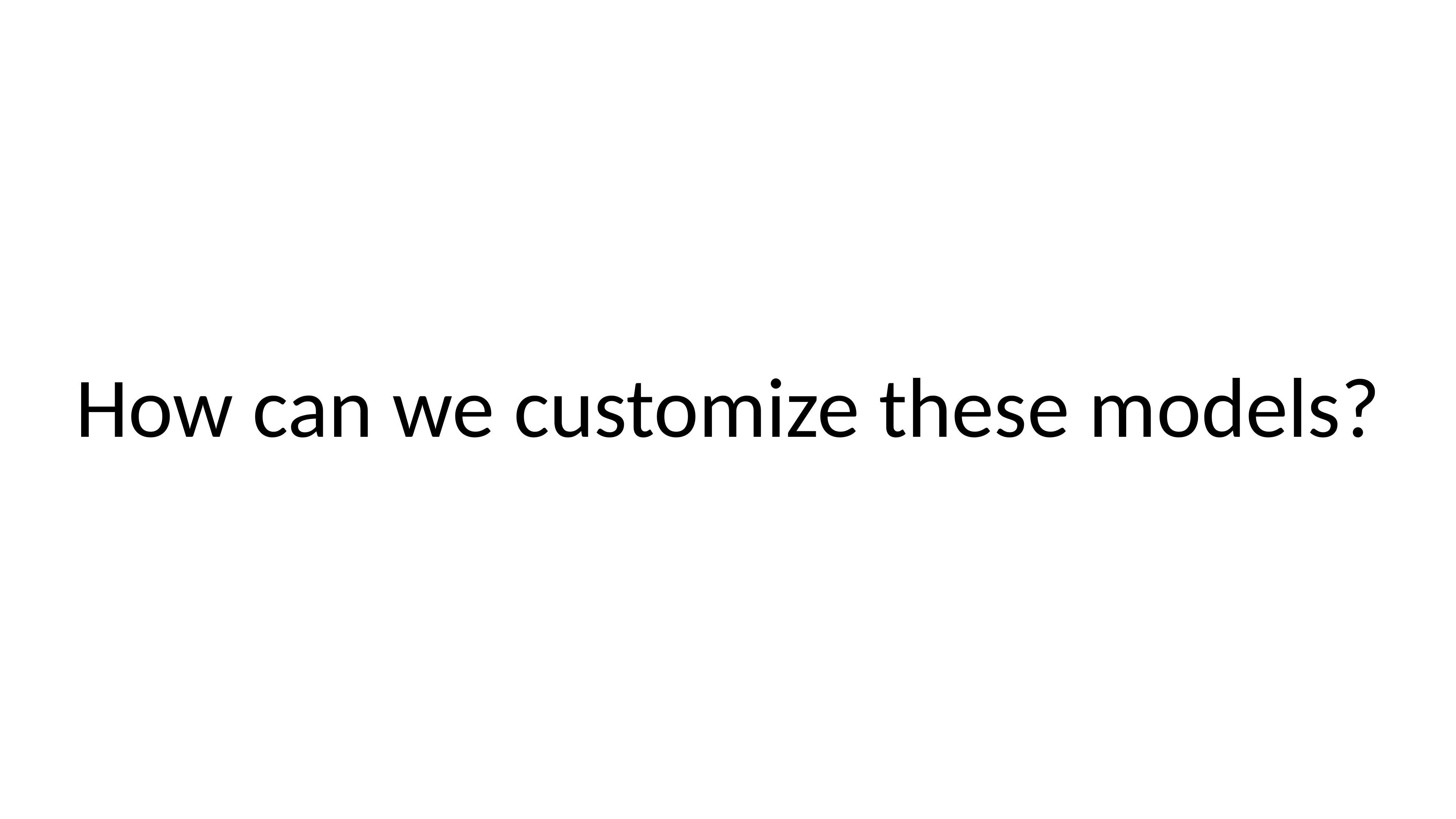

# How can we customize these models?